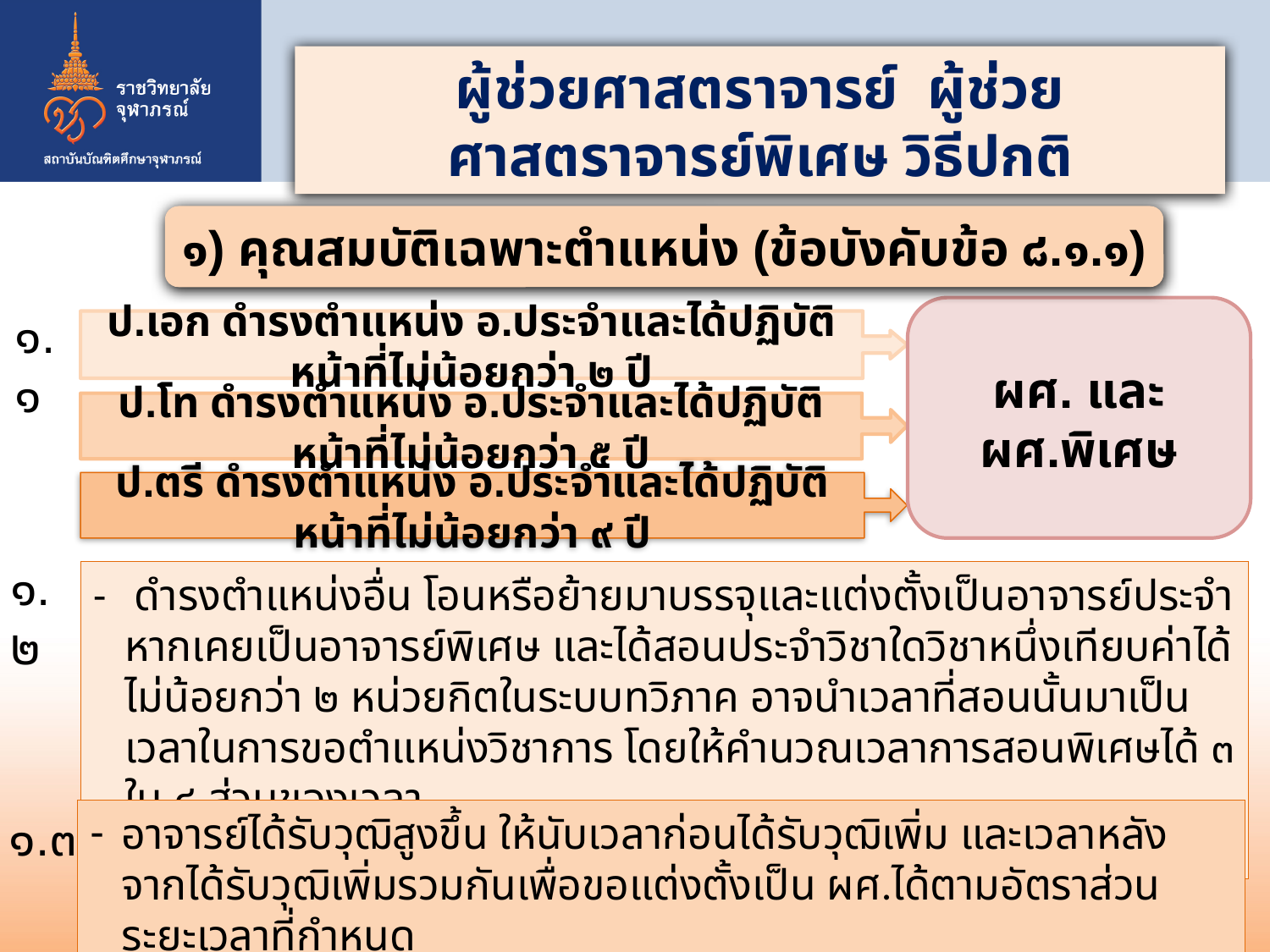

ผู้ช่วยศาสตราจารย์  ผู้ช่วยศาสตราจารย์พิเศษ วิธีปกติ

๑) คุณสมบัติเฉพาะตำแหน่ง (ข้อบังคับข้อ ๘.๑.๑)
ผศ. และ ผศ.พิเศษ
๑.๑
ป.เอก ดำรงตำแหน่ง อ.ประจำและได้ปฏิบัติหน้าที่ไม่น้อยกว่า ๒ ปี
ป.โท ดำรงตำแหน่ง อ.ประจำและได้ปฏิบัติหน้าที่ไม่น้อยกว่า ๕ ปี
ป.ตรี ดำรงตำแหน่ง อ.ประจำและได้ปฏิบัติหน้าที่ไม่น้อยกว่า ๙ ปี
๑.๒
-   ดำรงตำแหน่งอื่น โอนหรือย้ายมาบรรจุและแต่งตั้งเป็นอาจารย์ประจำ หากเคยเป็นอาจารย์พิเศษ และได้สอนประจำวิชาใดวิชาหนึ่งเทียบค่าได้ไม่น้อยกว่า ๒ หน่วยกิตในระบบทวิภาค อาจนำเวลาที่สอนนั้นมาเป็นเวลาในการขอตำแหน่งวิชาการ โดยให้คำนวณเวลาการสอนพิเศษได้ ๓ ใน ๔ ส่วนของเวลา
ที่ทำการสอน
๑.๓
อาจารย์ได้รับวุฒิสูงขึ้น ให้นับเวลาก่อนได้รับวุฒิเพิ่ม และเวลาหลังจากได้รับวุฒิเพิ่มรวมกันเพื่อขอแต่งตั้งเป็น ผศ.ได้ตามอัตราส่วนระยะเวลาที่กำหนด